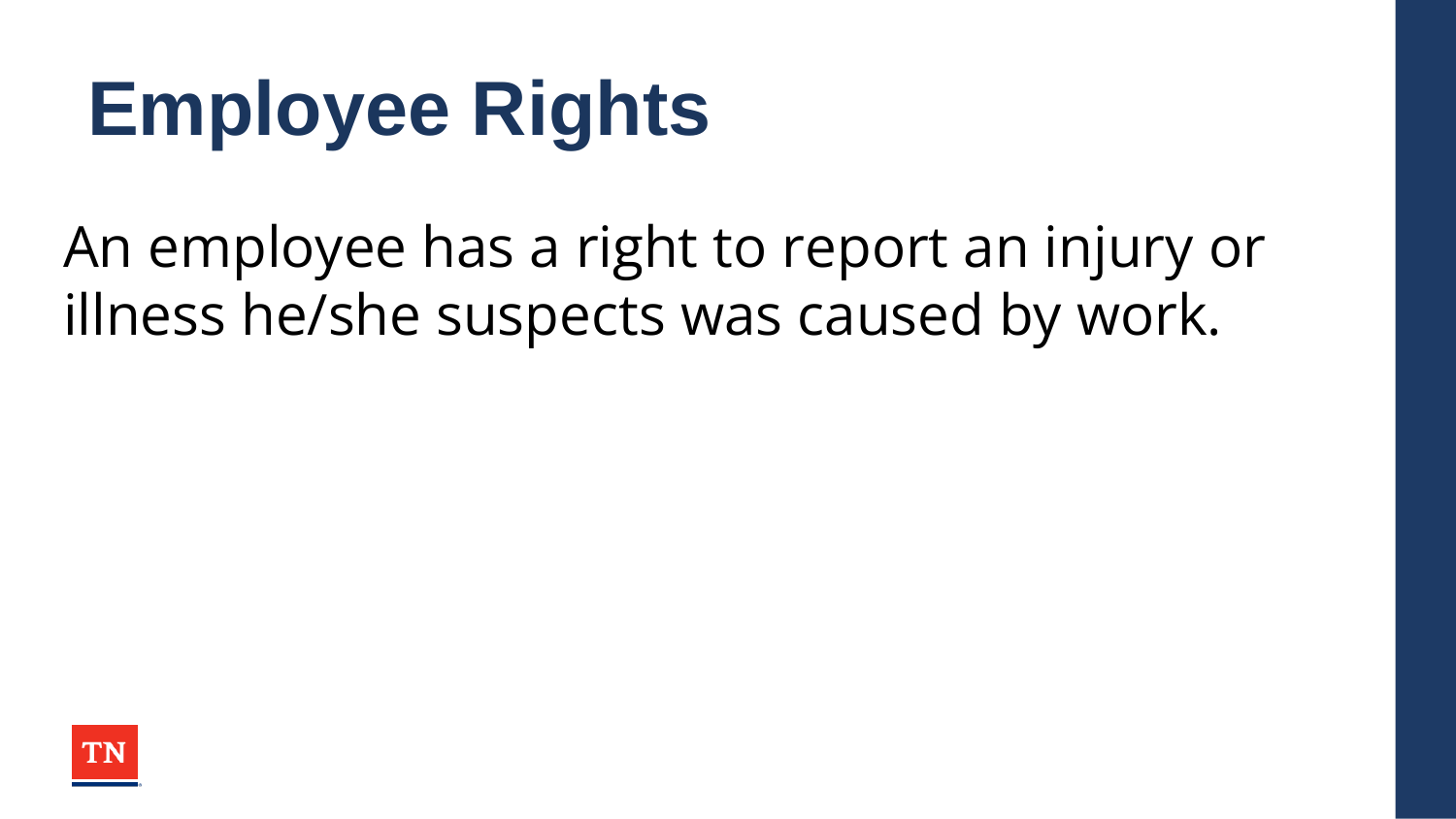

# Employee Rights
An employee has a right to report an injury or illness he/she suspects was caused by work.